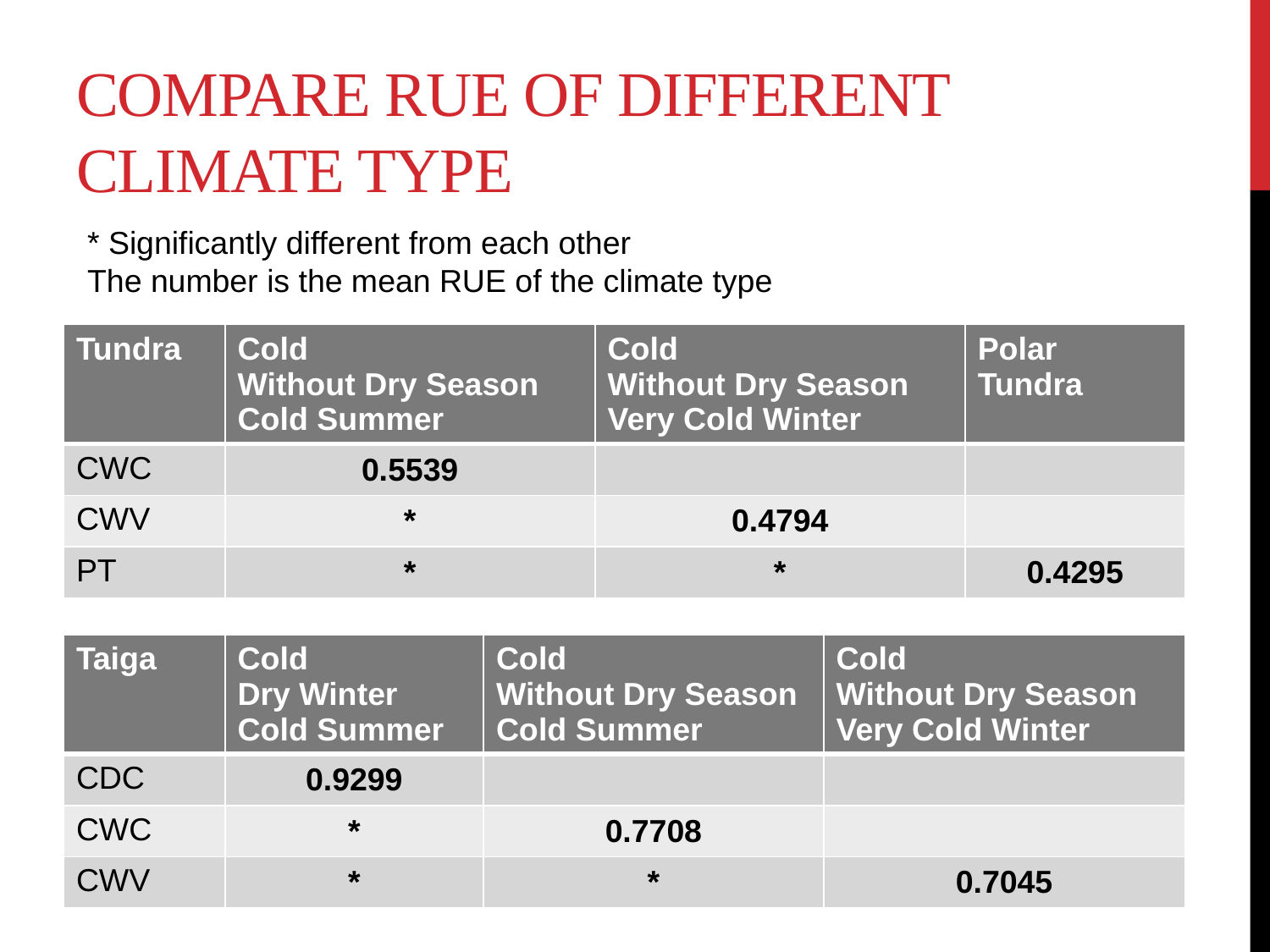

# Compare RUE of different climate type
* Significantly different from each other
The number is the mean RUE of the climate type
| Tundra | Cold Without Dry Season Cold Summer | Cold Without Dry Season Very Cold Winter | Polar Tundra |
| --- | --- | --- | --- |
| CWC | 0.5539 |  |  |
| CWV | \* | 0.4794 |  |
| PT | \* | \* | 0.4295 |
| Taiga | Cold Dry Winter Cold Summer | Cold Without Dry Season Cold Summer | Cold Without Dry Season Very Cold Winter |
| --- | --- | --- | --- |
| CDC | 0.9299 |  |  |
| CWC | \* | 0.7708 |  |
| CWV | \* | \* | 0.7045 |